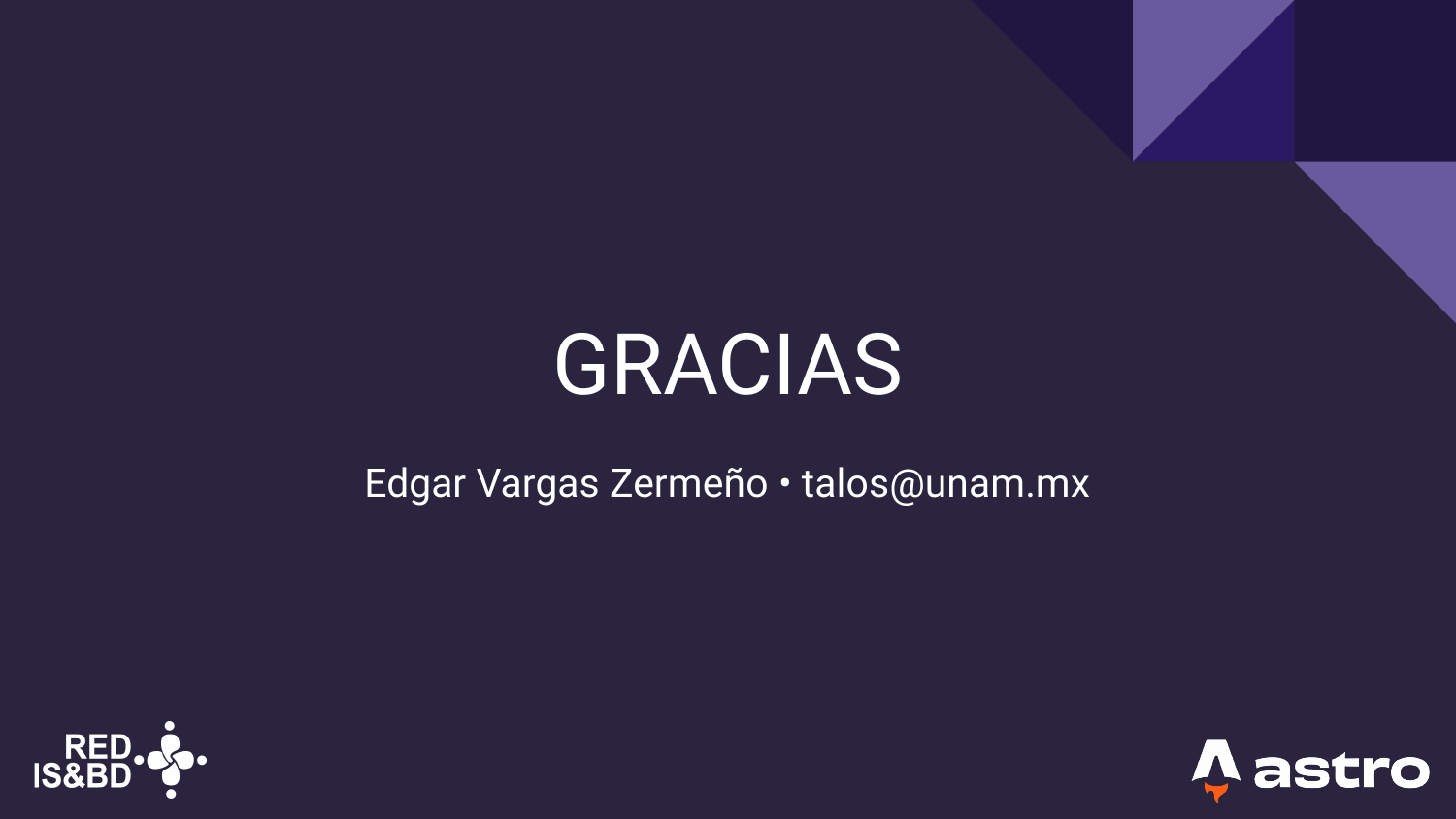

# GRACIAS
Edgar Vargas Zermeño • talos@unam.mx